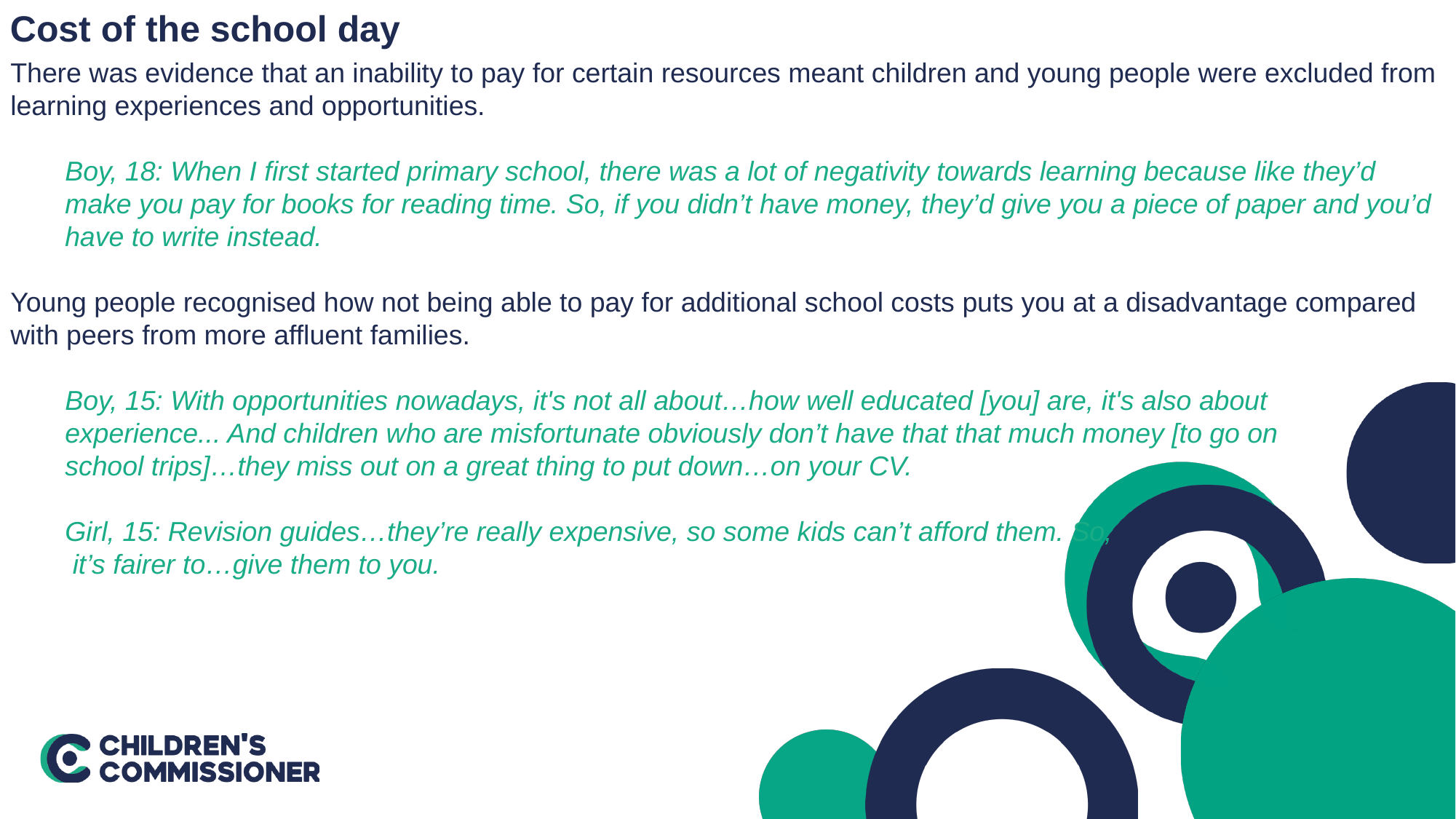

Cost of the school day
There was evidence that an inability to pay for certain resources meant children and young people were excluded from learning experiences and opportunities.

Boy, 18: When I first started primary school, there was a lot of negativity towards learning because like they’d make you pay for books for reading time. So, if you didn’t have money, they’d give you a piece of paper and you’d have to write instead.

Young people recognised how not being able to pay for additional school costs puts you at a disadvantage compared with peers from more affluent families.

Boy, 15: With opportunities nowadays, it's not all about…how well educated [you] are, it's also about
experience... And children who are misfortunate obviously don’t have that that much money [to go on
school trips]…they miss out on a great thing to put down…on your CV.

Girl, 15: Revision guides…they’re really expensive, so some kids can’t afford them. So,
 it’s fairer to…give them to you.